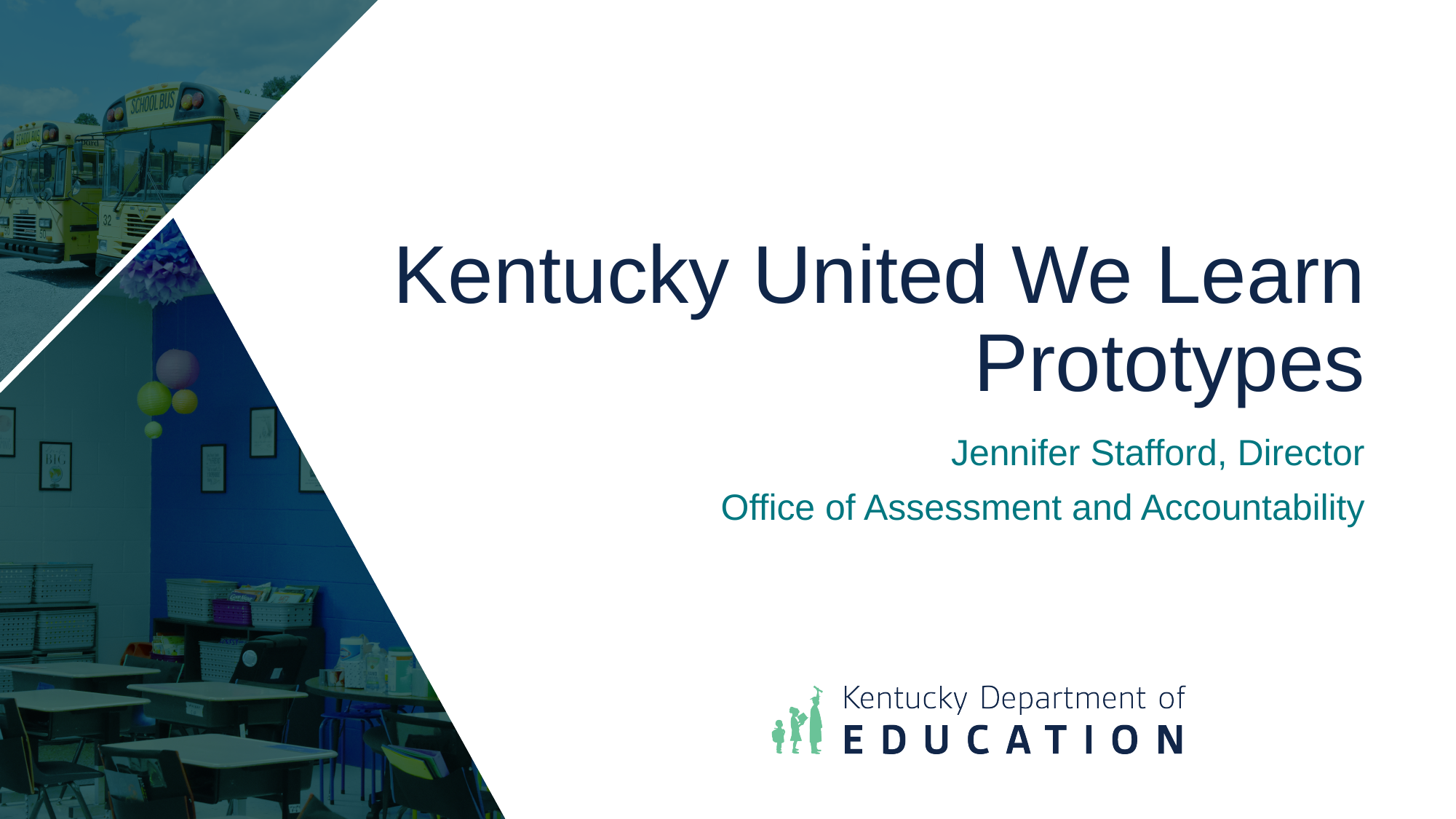

# Kentucky United We Learn Prototypes
Jennifer Stafford, Director
Office of Assessment and Accountability